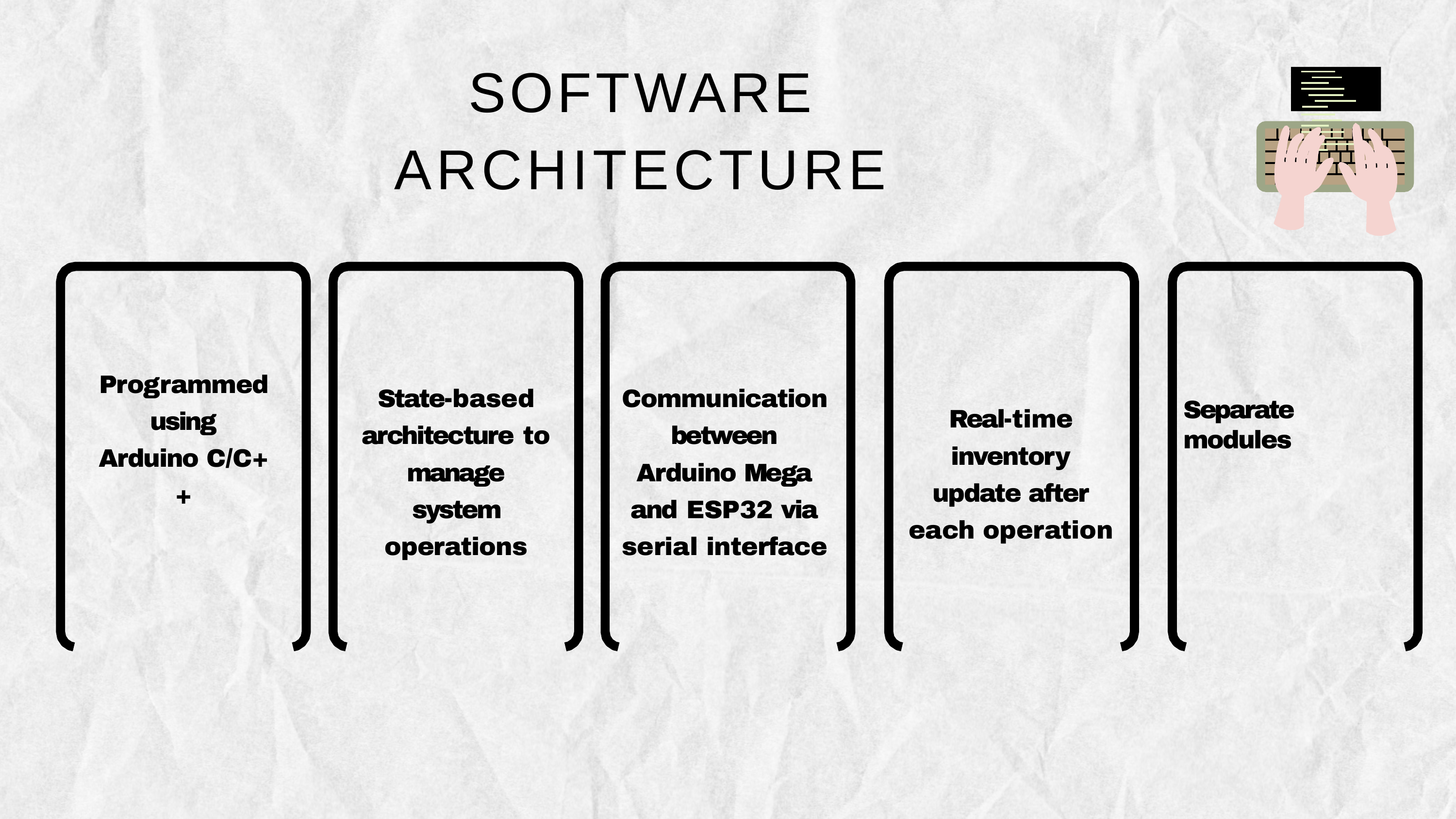

# SOFTWARE ARCHITECTURE

Programmed using Arduino C/C++
State-based architecture to manage system operations
Communication between Arduino Mega and ESP32 via serial interface
Separate modules
Real-time inventory update after each operation